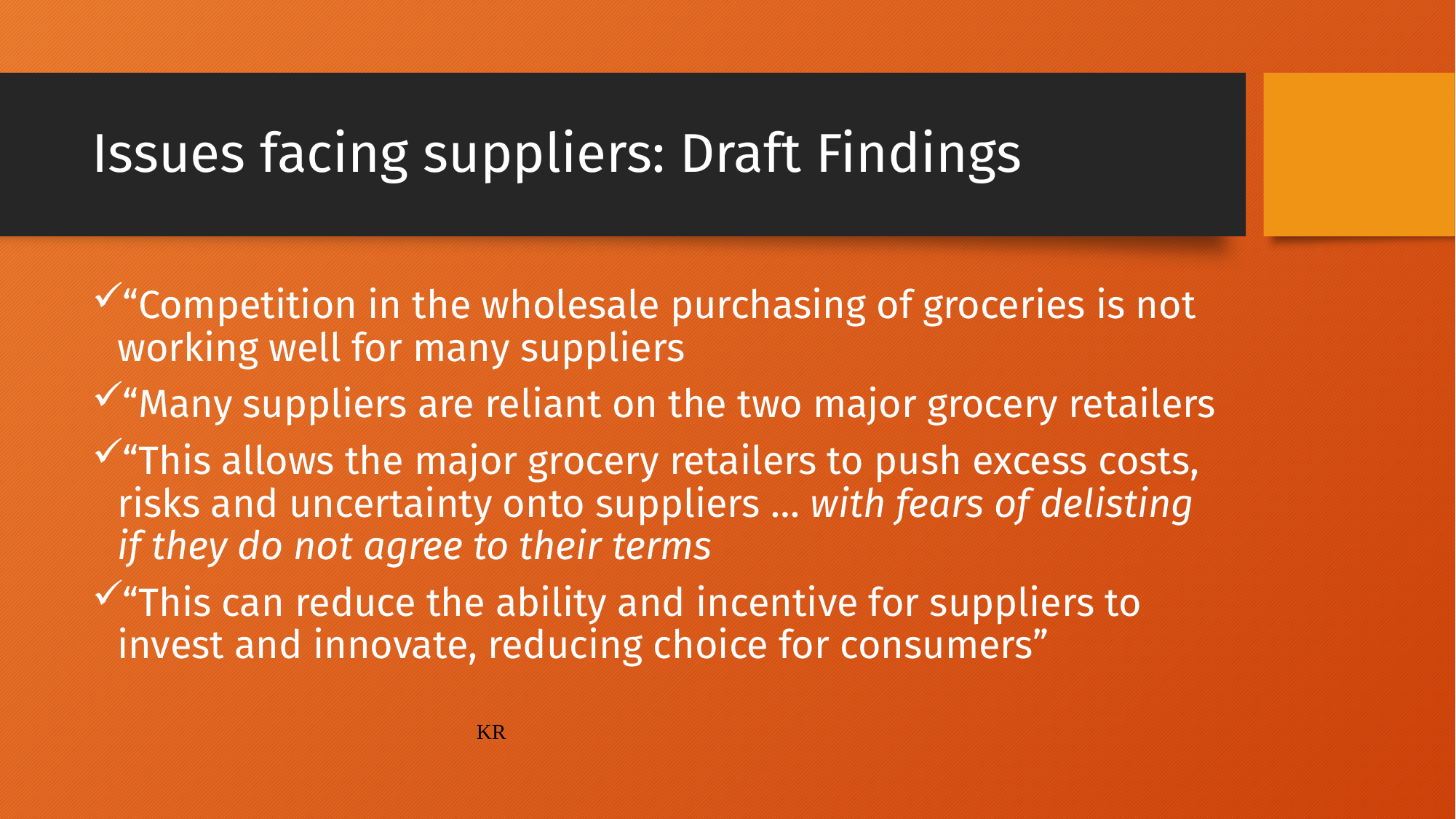

# Issues facing suppliers: Draft Findings
“Competition in the wholesale purchasing of groceries is not working well for many suppliers
“Many suppliers are reliant on the two major grocery retailers
“This allows the major grocery retailers to push excess costs, risks and uncertainty onto suppliers … with fears of delisting if they do not agree to their terms
“This can reduce the ability and incentive for suppliers to invest and innovate, reducing choice for consumers”
KR